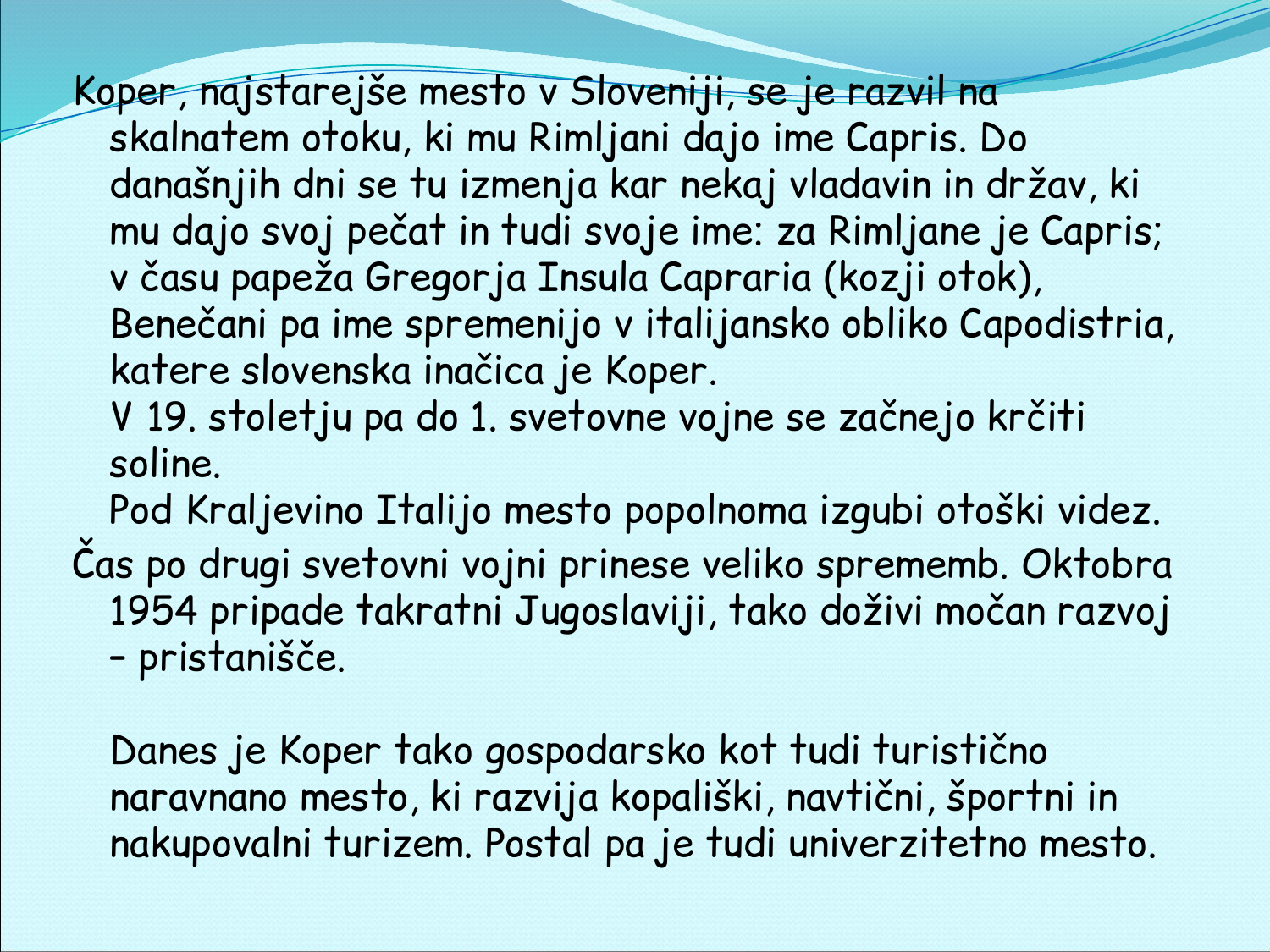

Koper, najstarejše mesto v Sloveniji, se je razvil na skalnatem otoku, ki mu Rimljani dajo ime Capris. Do današnjih dni se tu izmenja kar nekaj vladavin in držav, ki mu dajo svoj pečat in tudi svoje ime: za Rimljane je Capris; v času papeža Gregorja Insula Capraria (kozji otok), Benečani pa ime spremenijo v italijansko obliko Capodistria, katere slovenska inačica je Koper.
V 19. stoletju pa do 1. svetovne vojne se začnejo krčiti soline.
Pod Kraljevino Italijo mesto popolnoma izgubi otoški videz.
Čas po drugi svetovni vojni prinese veliko sprememb. Oktobra 1954 pripade takratni Jugoslaviji, tako doživi močan razvoj – pristanišče.
Danes je Koper tako gospodarsko kot tudi turistično naravnano mesto, ki razvija kopališki, navtični, športni in nakupovalni turizem. Postal pa je tudi univerzitetno mesto.